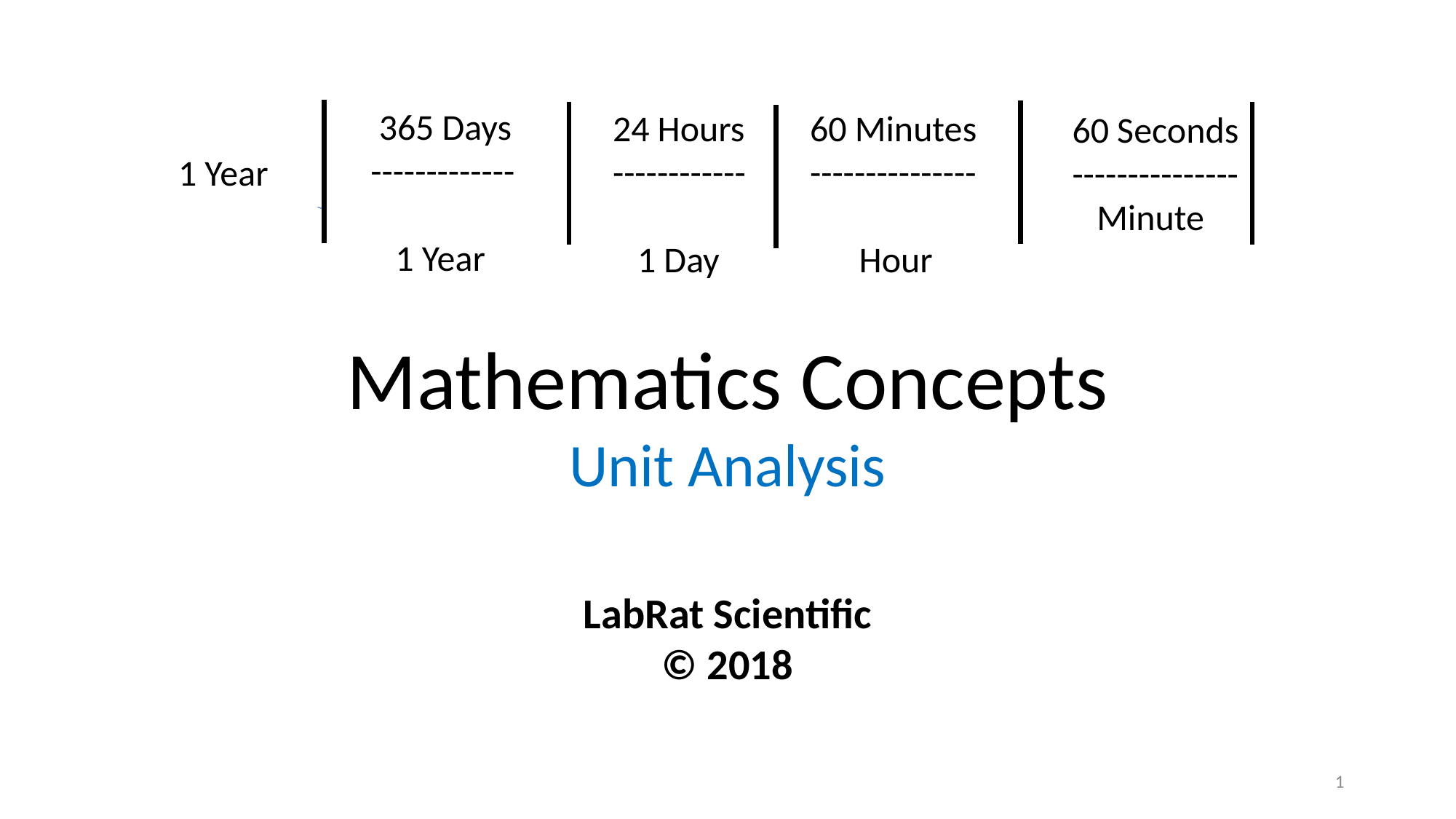

365 Days
-------------
   1 Year
60 Minutes
---------------
      Hour
24 Hours
------------
   1 Day
60 Seconds
---------------
   Minute
1 Year
Mathematics Concepts
Unit Analysis
LabRat Scientific
© 2018
1